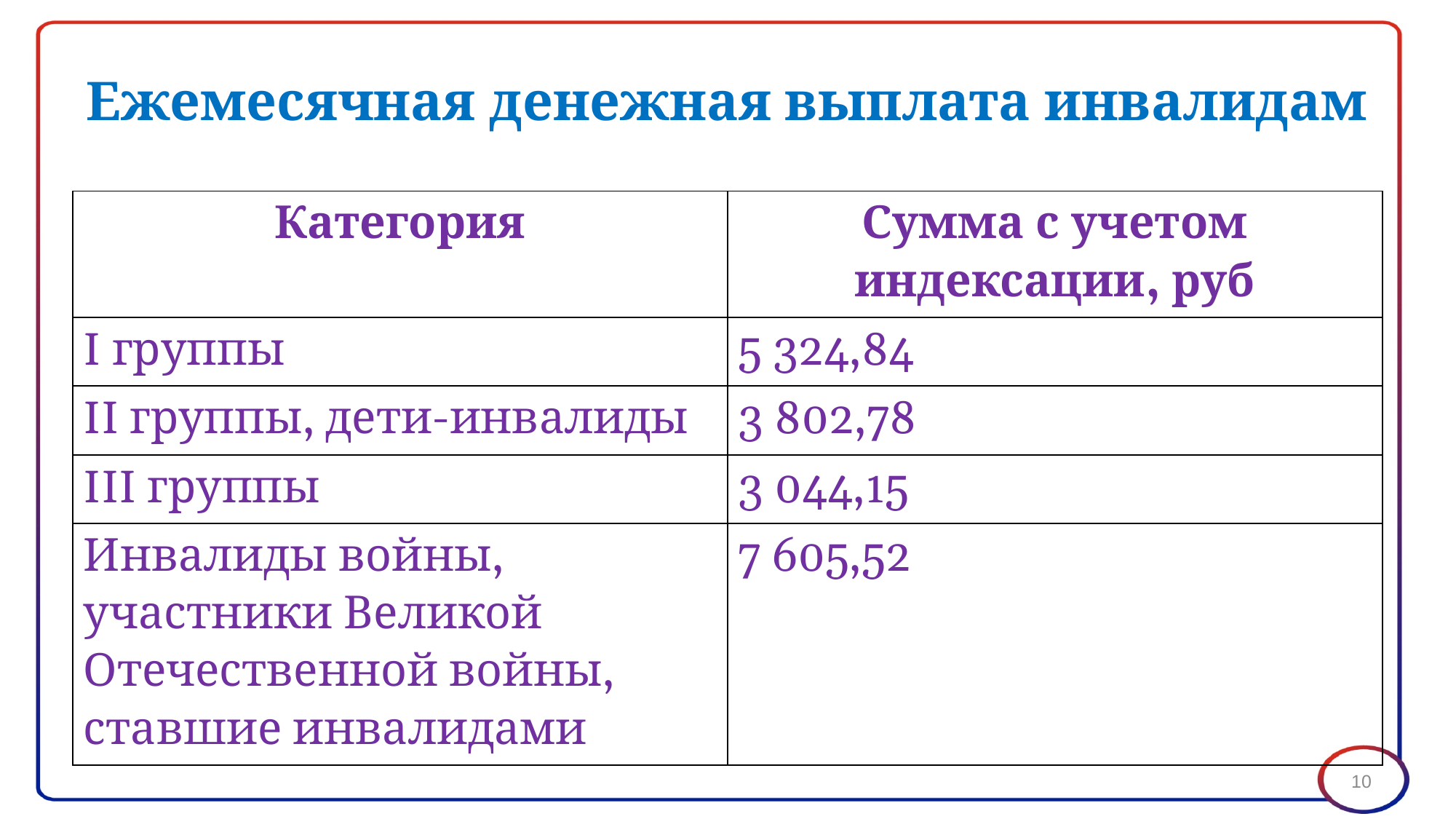

# Ежемесячная денежная выплата инвалидам
| Категория | Сумма с учетом индексации, руб |
| --- | --- |
| I группы | 5 324,84 |
| II группы, дети-инвалиды | 3 802,78 |
| III группы | 3 044,15 |
| Инвалиды войны, участники Великой Отечественной войны, ставшие инвалидами | 7 605,52 |
10